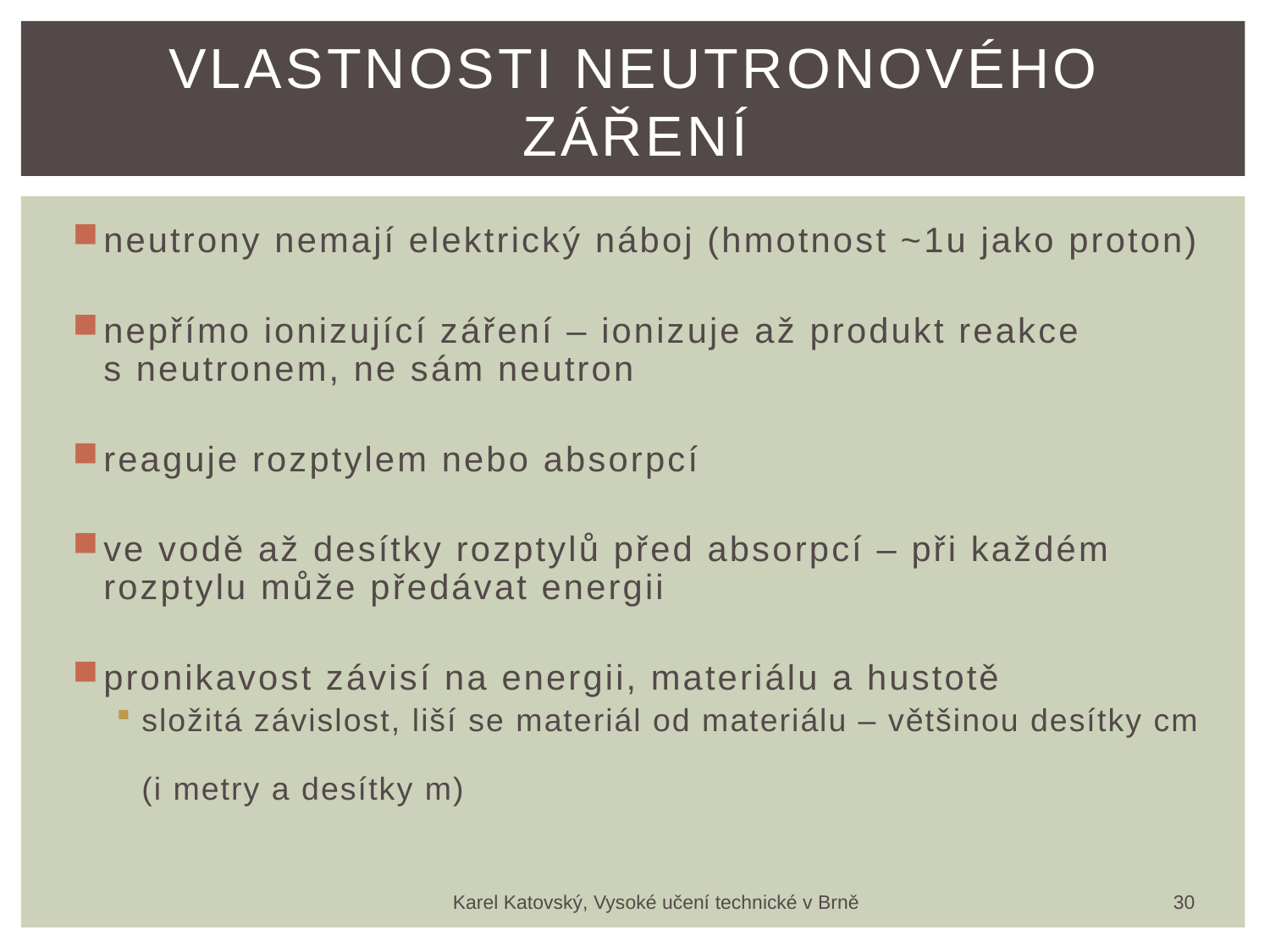

# vlastnosti neutronového záření
neutrony nemají elektrický náboj (hmotnost ~1u jako proton)

nepřímo ionizující záření – ionizuje až produkt reakce
s neutronem, ne sám neutron

reaguje rozptylem nebo absorpcí

ve vodě až desítky rozptylů před absorpcí – při každém rozptylu může předávat energii

pronikavost závisí na energii, materiálu a hustotě
složitá závislost, liší se materiál od materiálu – většinou desítky cm
(i metry a desítky m)

30
Karel Katovský, Vysoké učení technické v Brně